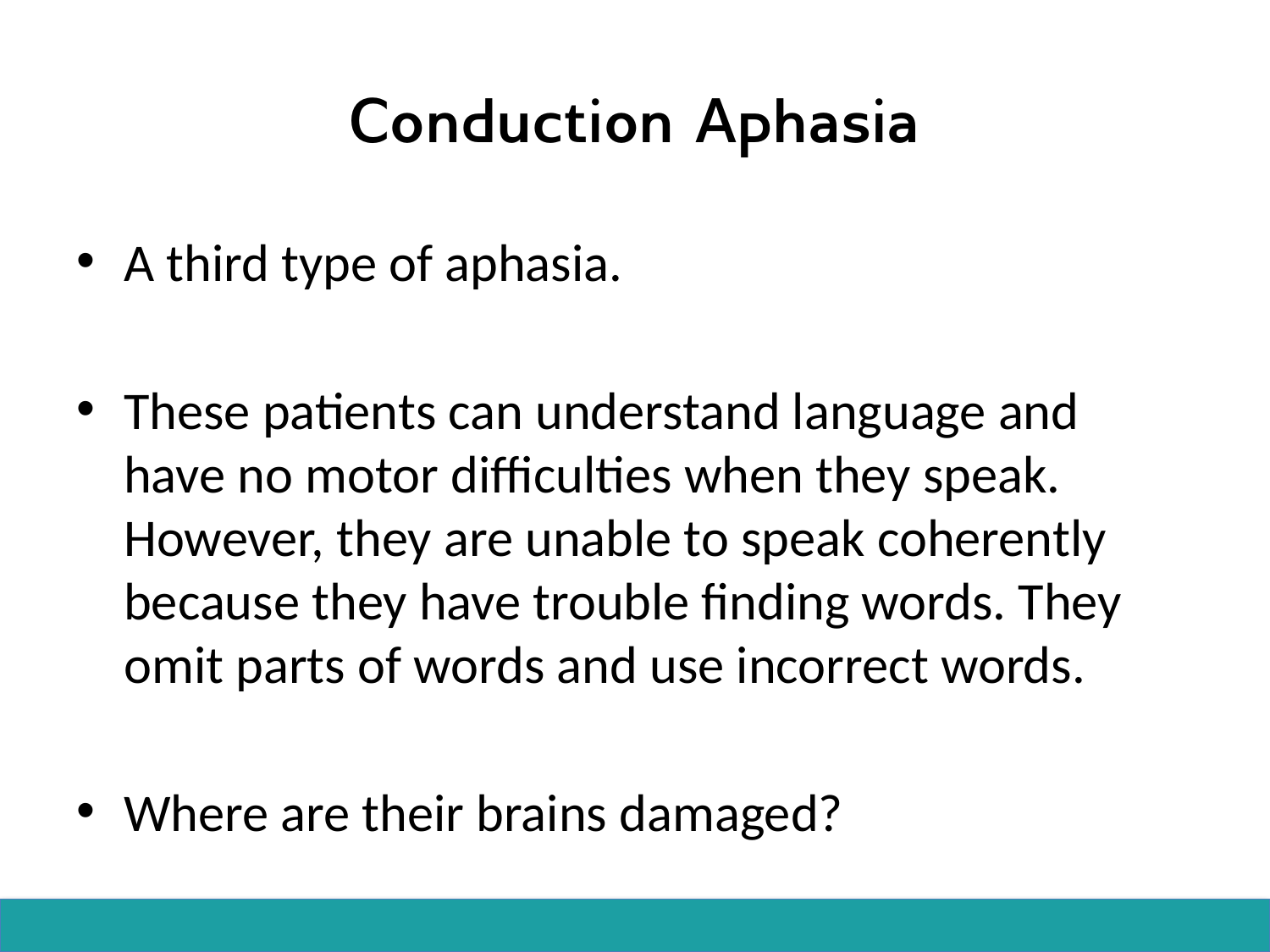

# Conduction Aphasia
A third type of aphasia.

These patients can understand language and have no motor difficulties when they speak. However, they are unable to speak coherently because they have trouble finding words. They omit parts of words and use incorrect words.

Where are their brains damaged?